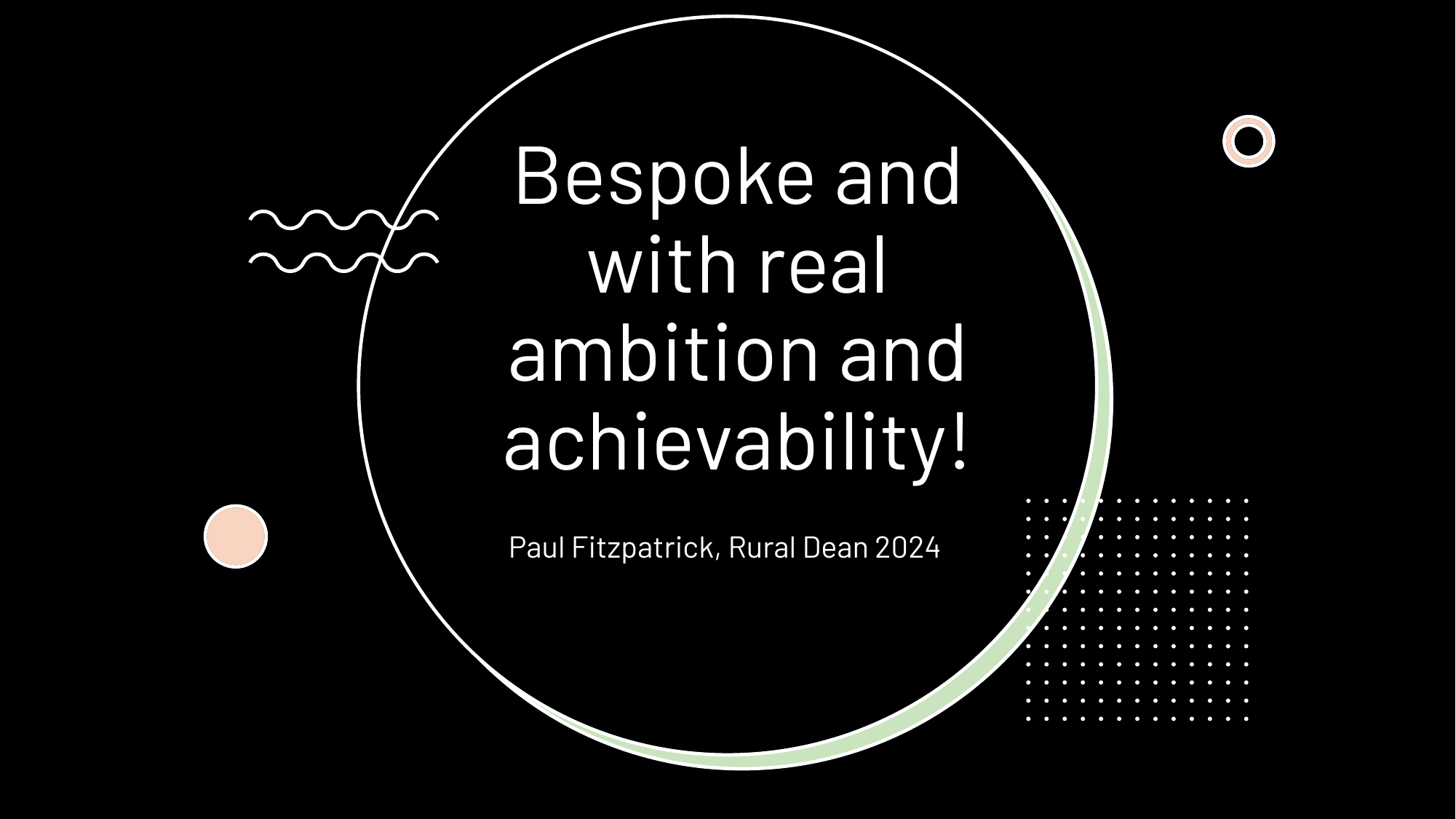

# Bespoke and with real ambition and achievability!

Paul Fitzpatrick, Rural Dean 2024